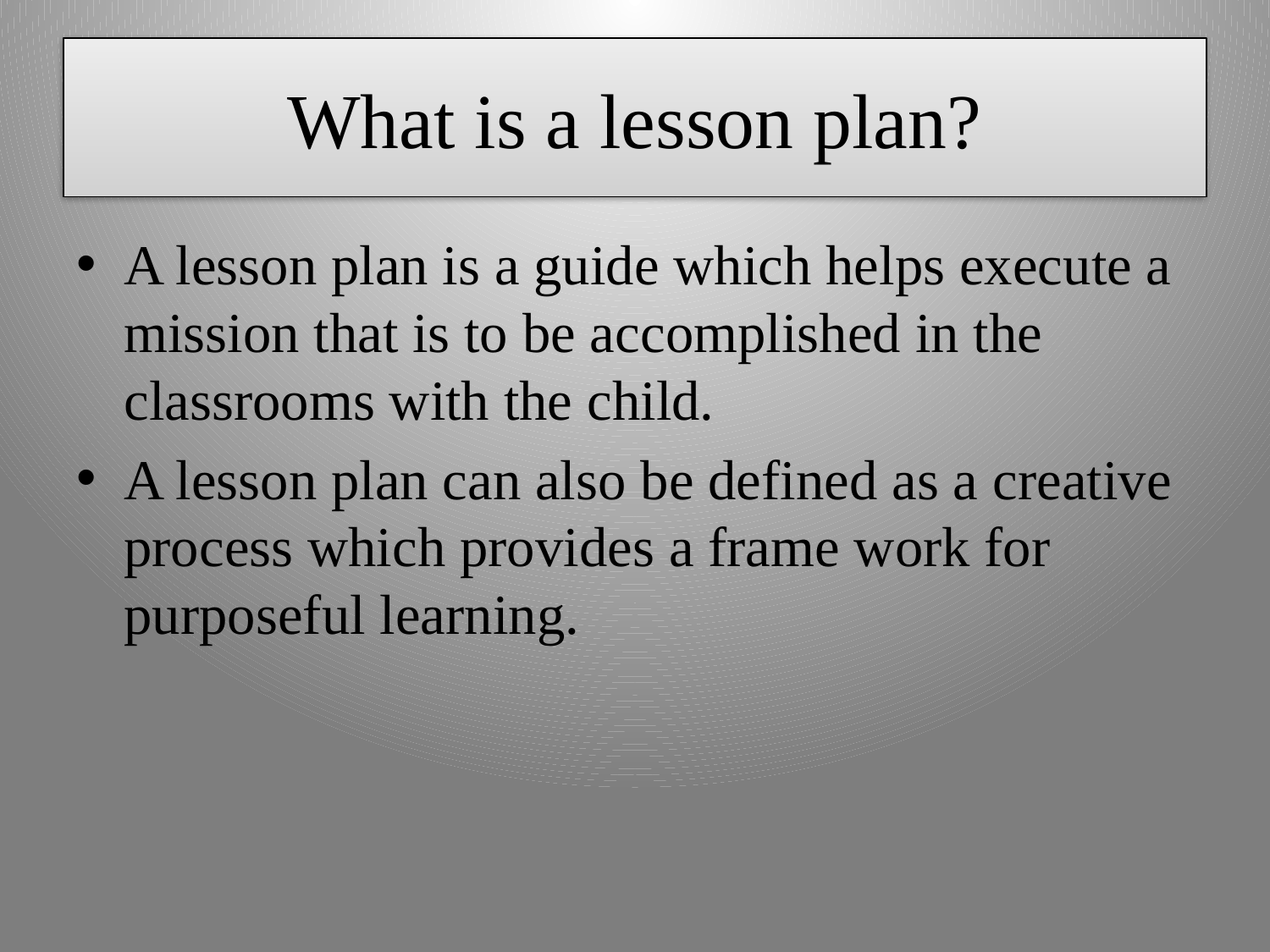

# What is a lesson plan?
A lesson plan is a guide which helps execute a mission that is to be accomplished in the classrooms with the child.
A lesson plan can also be defined as a creative process which provides a frame work for purposeful learning.